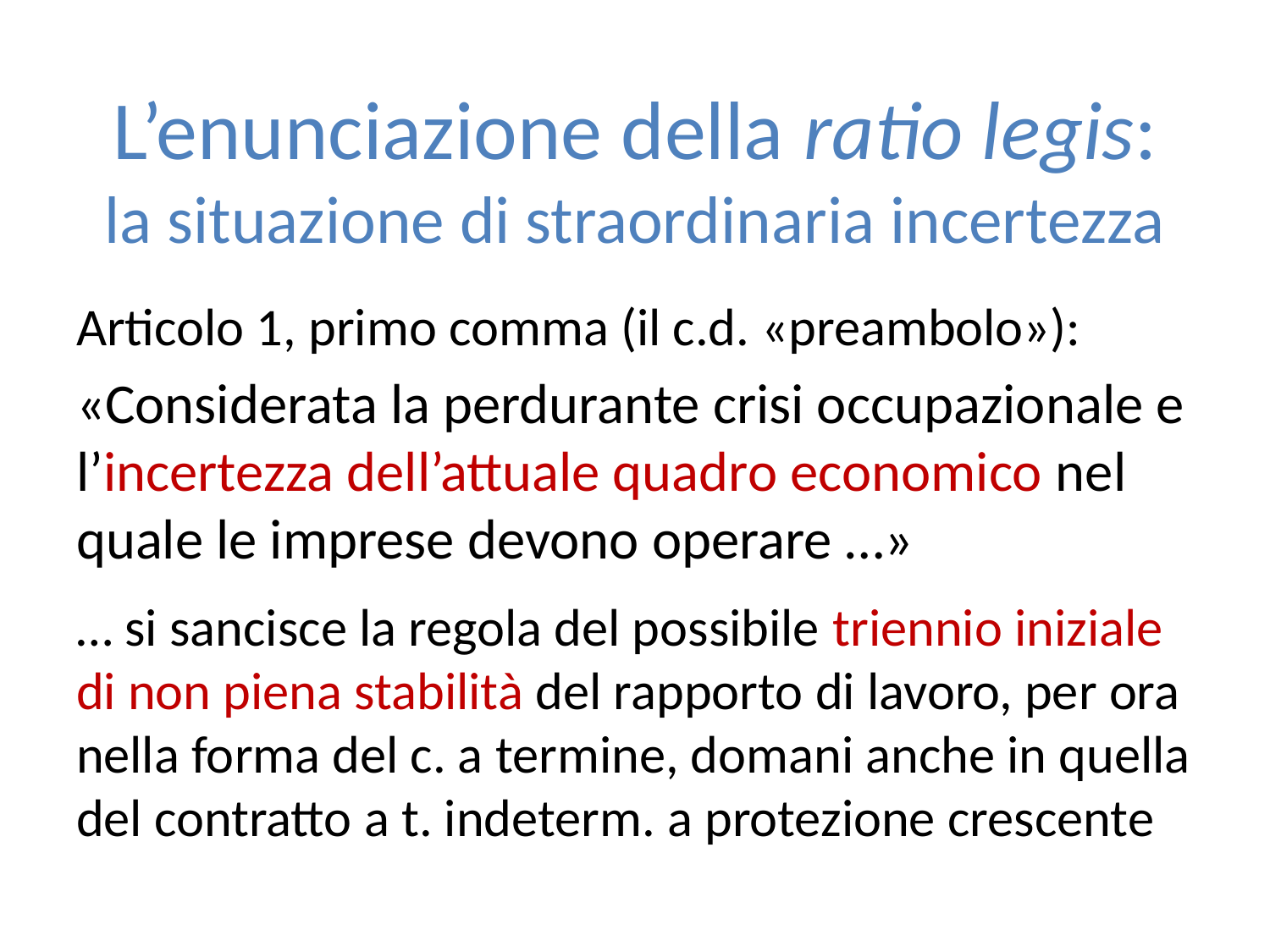

# L’enunciazione della ratio legis: la situazione di straordinaria incertezza
Articolo 1, primo comma (il c.d. «preambolo»):
«Considerata la perdurante crisi occupazionale e l’incertezza dell’attuale quadro economico nel quale le imprese devono operare …»

… si sancisce la regola del possibile triennio iniziale di non piena stabilità del rapporto di lavoro, per ora nella forma del c. a termine, domani anche in quella del contratto a t. indeterm. a protezione crescente